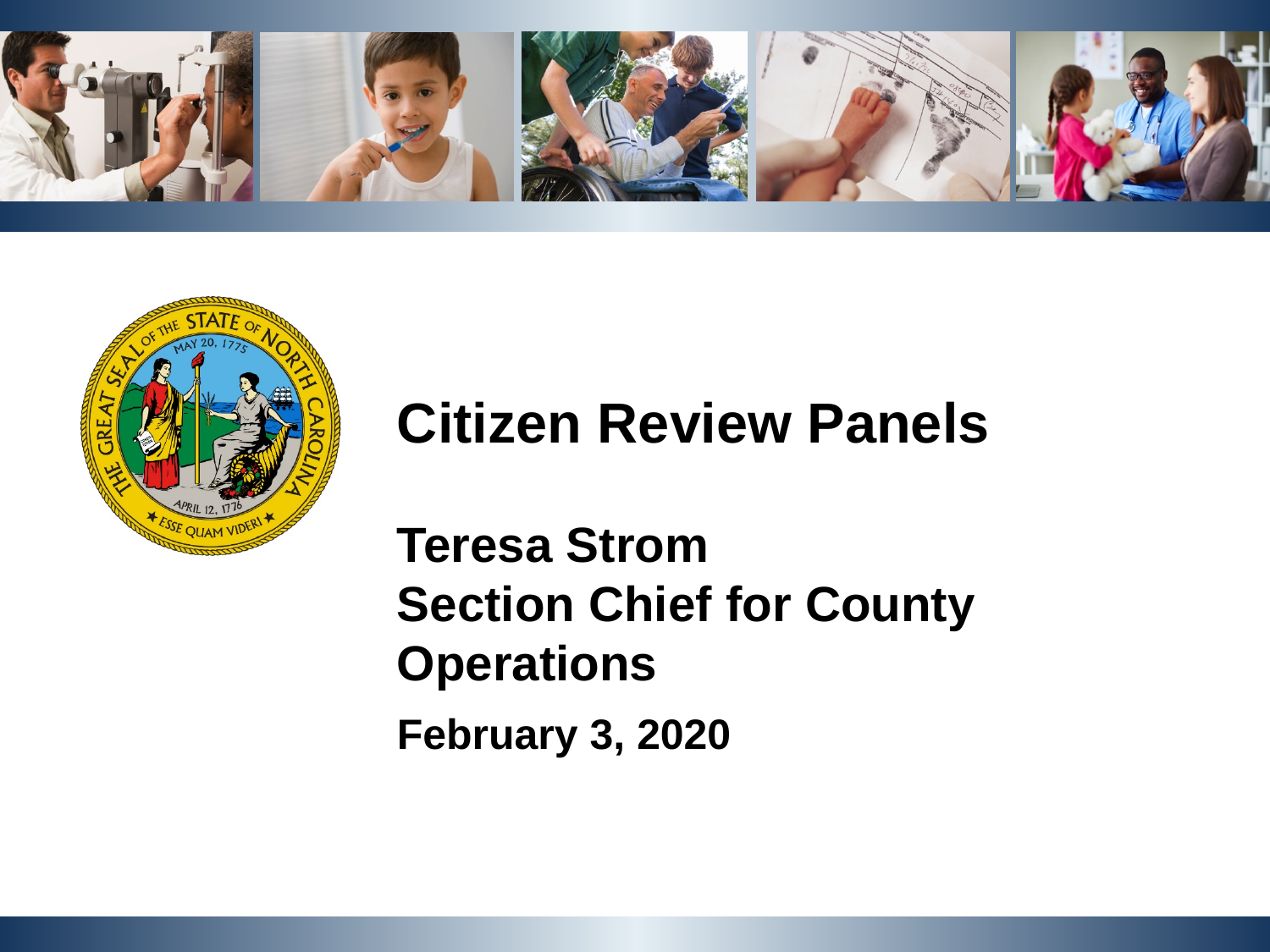

Citizen Review Panels
Teresa Strom
Section Chief for County Operations
February 3, 2020